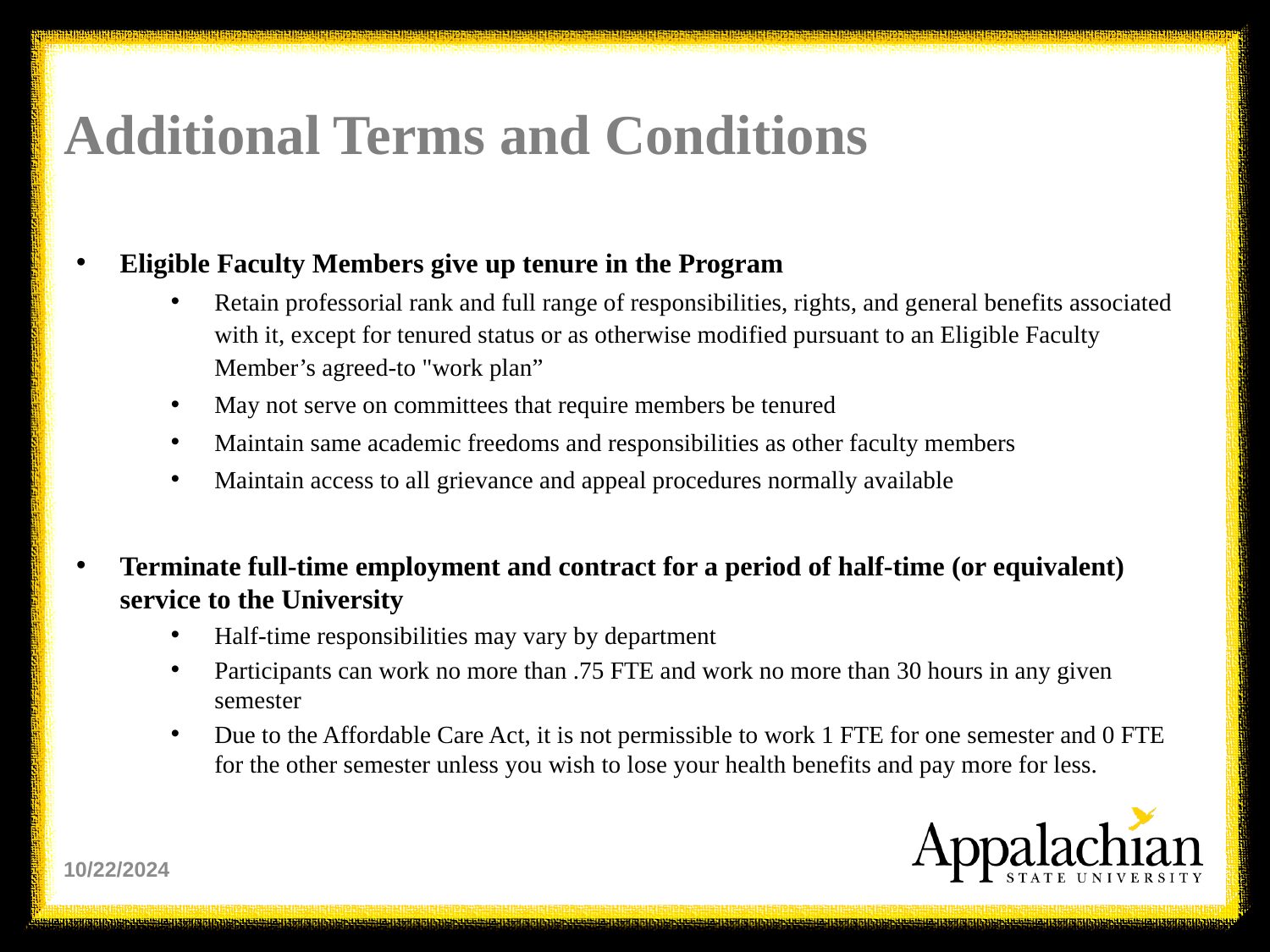

# Additional Terms and Conditions
Eligible Faculty Members give up tenure in the Program
Retain professorial rank and full range of responsibilities, rights, and general benefits associated with it, except for tenured status or as otherwise modified pursuant to an Eligible Faculty Member’s agreed-to "work plan”
May not serve on committees that require members be tenured
Maintain same academic freedoms and responsibilities as other faculty members
Maintain access to all grievance and appeal procedures normally available

Terminate full-time employment and contract for a period of half-time (or equivalent) service to the University
Half-time responsibilities may vary by department
Participants can work no more than .75 FTE and work no more than 30 hours in any given semester
Due to the Affordable Care Act, it is not permissible to work 1 FTE for one semester and 0 FTE for the other semester unless you wish to lose your health benefits and pay more for less.

10/22/2024